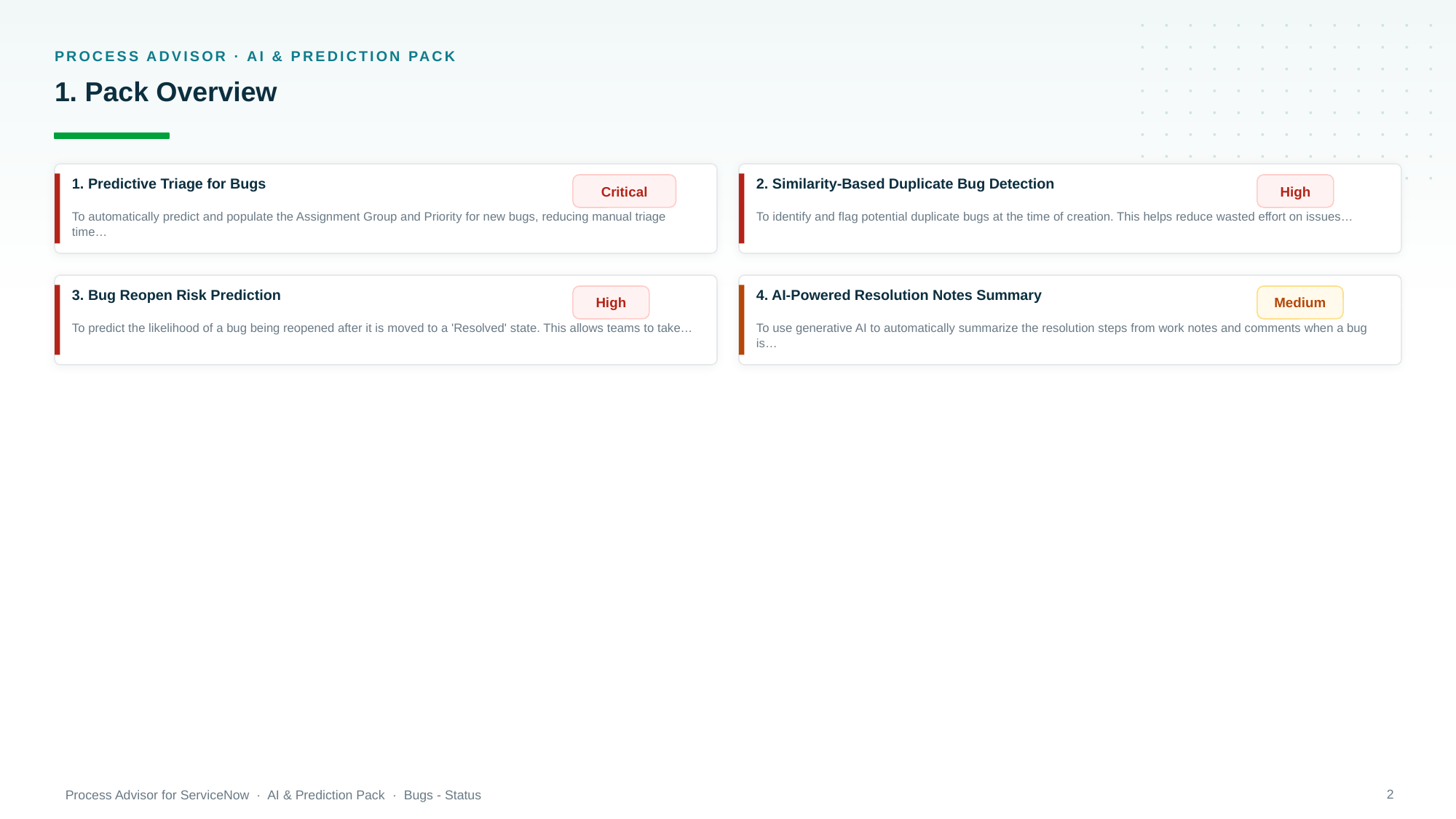

PROCESS ADVISOR · AI & PREDICTION PACK

1. Pack Overview

1. Predictive Triage for Bugs
Critical
2. Similarity-Based Duplicate Bug Detection
High

To automatically predict and populate the Assignment Group and Priority for new bugs, reducing manual triage time…
To identify and flag potential duplicate bugs at the time of creation. This helps reduce wasted effort on issues…

3. Bug Reopen Risk Prediction
High
4. AI-Powered Resolution Notes Summary
Medium
To predict the likelihood of a bug being reopened after it is moved to a 'Resolved' state. This allows teams to take…
To use generative AI to automatically summarize the resolution steps from work notes and comments when a bug is…
2